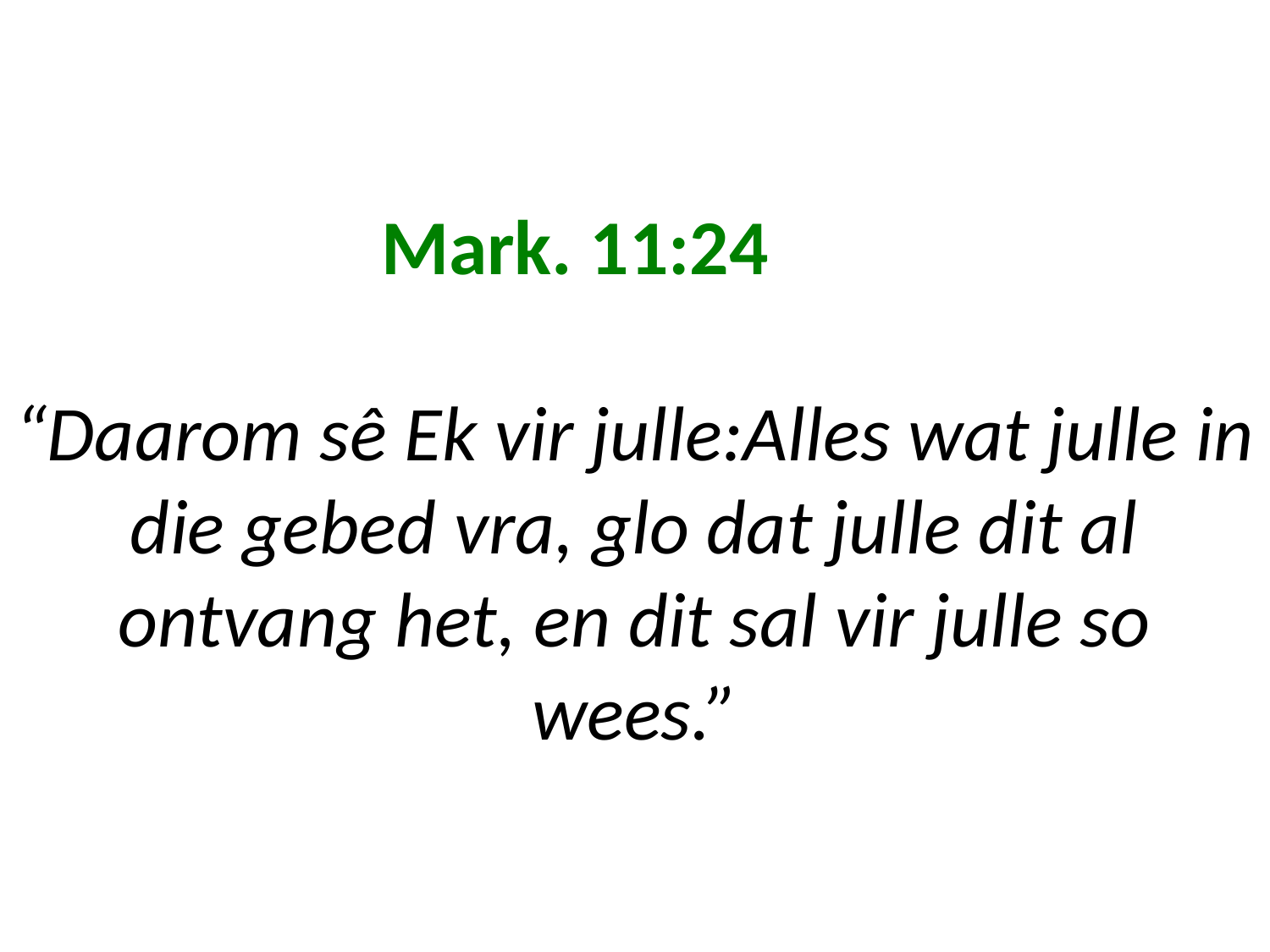

# Mark. 11:24 “Daarom sê Ek vir julle:Alles wat julle in die gebed vra, glo dat julle dit al ontvang het, en dit sal vir julle so wees.”